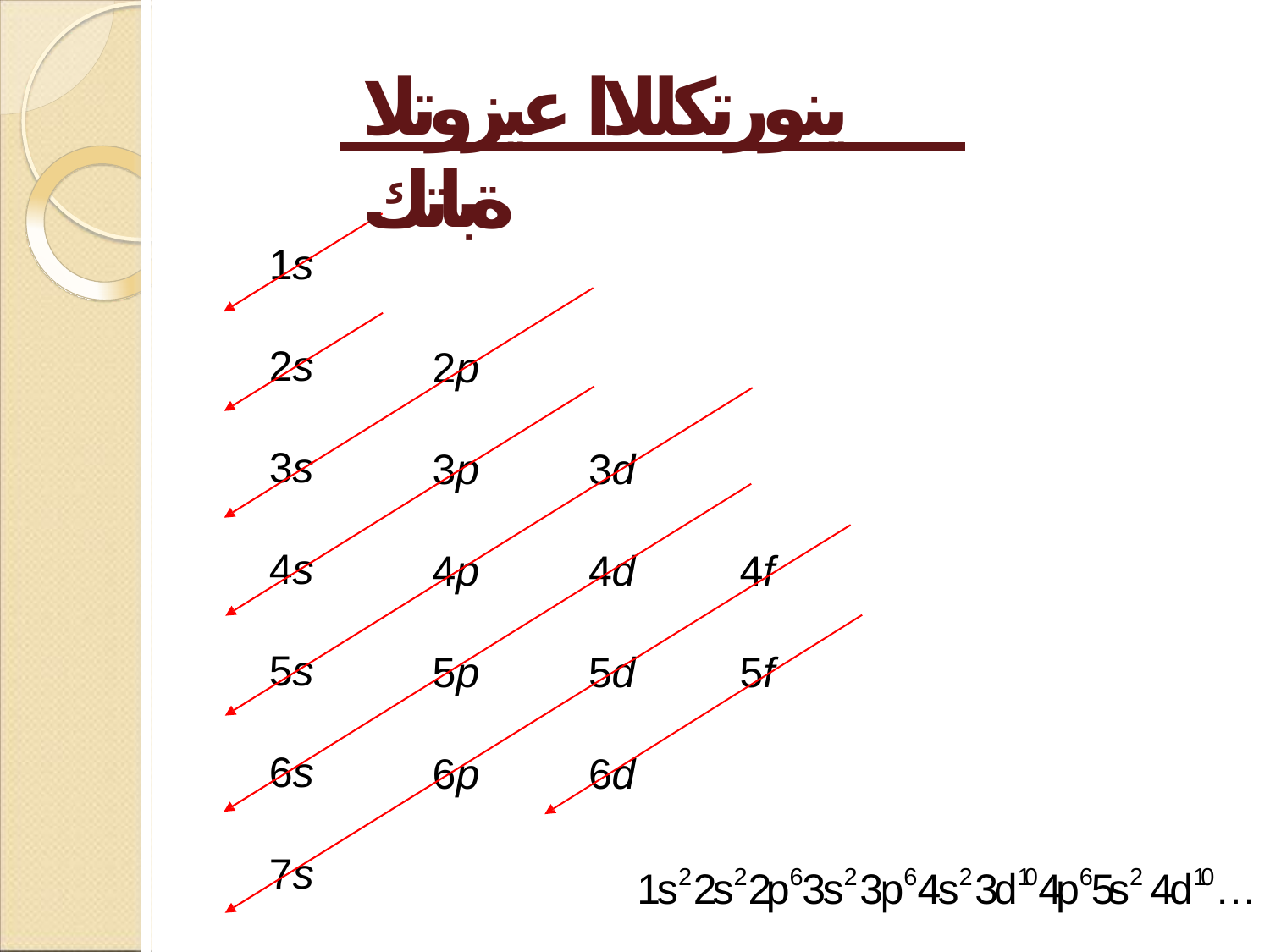

# ينورتكللاا عيزوتلا ةباتك

1s

2s
2p

3s
3p
3d

4s
4p
4d
4f

5s
5p
5d
5f
6s
6p
6d
7s
1s2 2s2 2p6 3s2 3p64s2 3d10 4p6 5s2 4d10…